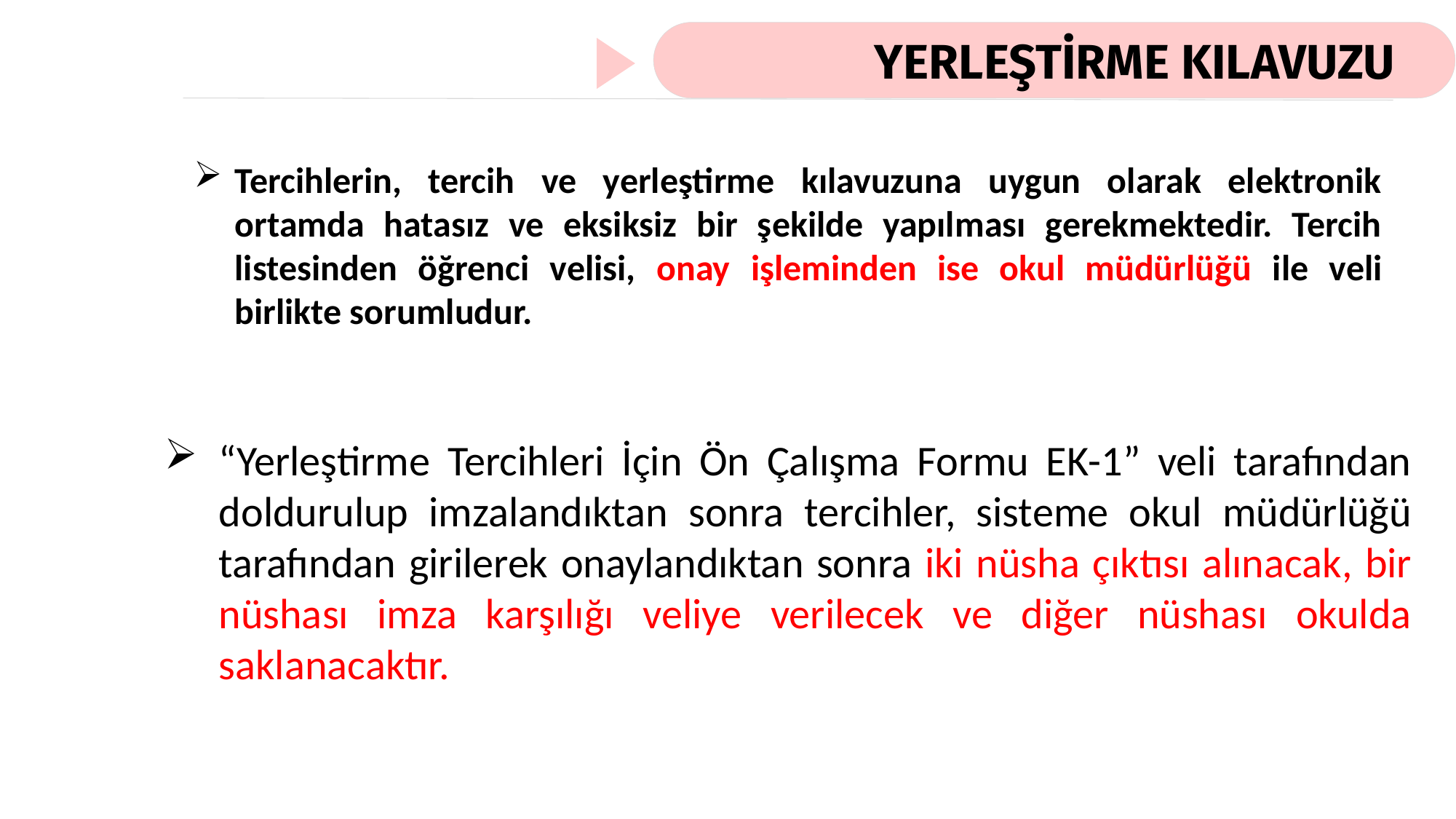

YERLEŞTİRME KILAVUZU

Tercihlerin, tercih ve yerleştirme kılavuzuna uygun olarak elektronik ortamda hatasız ve eksiksiz bir şekilde yapılması gerekmektedir. Tercih listesinden öğrenci velisi, onay işleminden ise okul müdürlüğü ile veli birlikte sorumludur.
“Yerleştirme Tercihleri İçin Ön Çalışma Formu EK-1” veli tarafından doldurulup imzalandıktan sonra tercihler, sisteme okul müdürlüğü tarafından girilerek onaylandıktan sonra iki nüsha çıktısı alınacak, bir nüshası imza karşılığı veliye verilecek ve diğer nüshası okulda saklanacaktır.